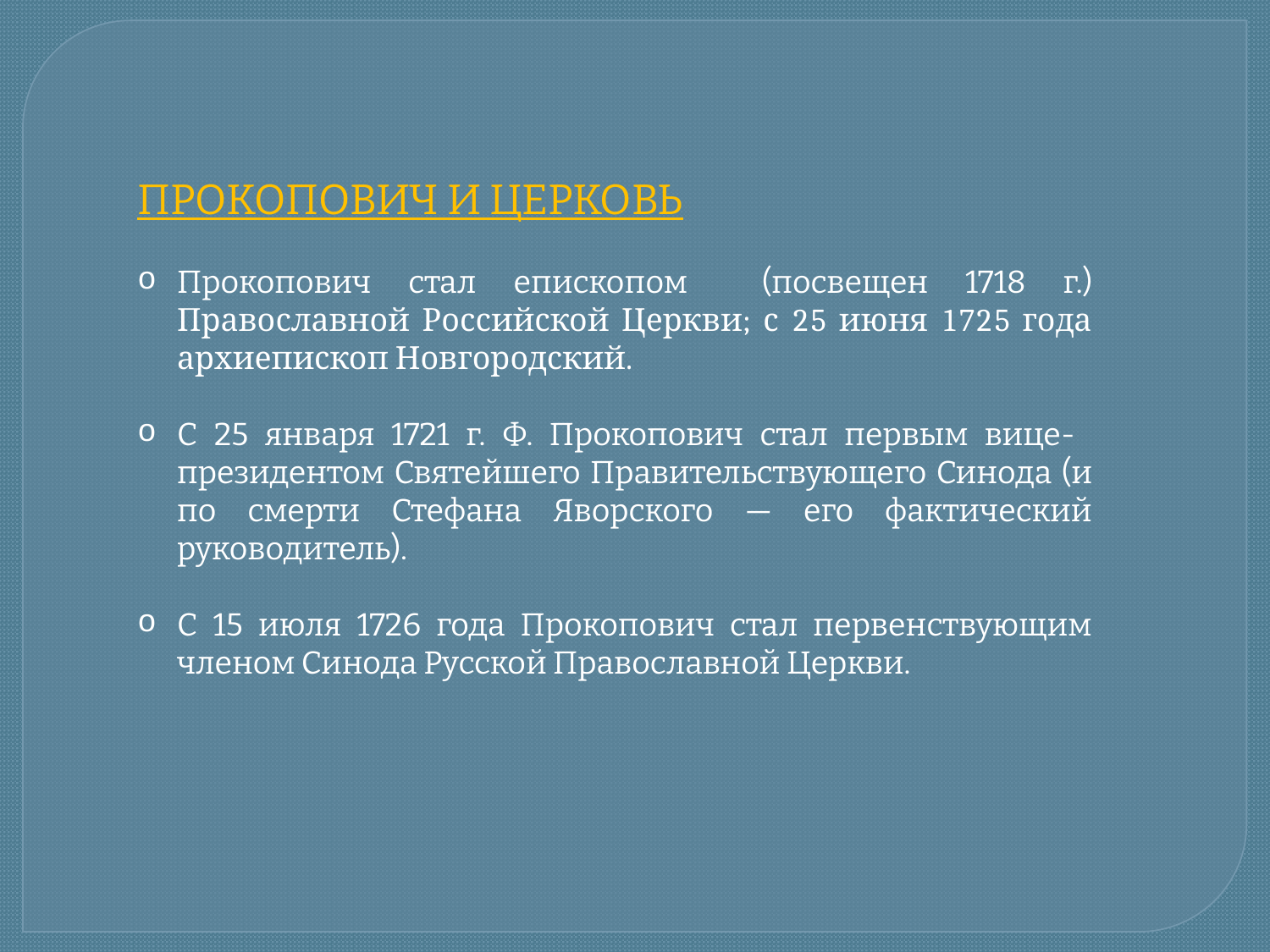

ПРОКОПОВИЧ И ЦЕРКОВЬ

Прокопович стал епископом  (посвещен 1718 г.) Православной Российской Церкви; с 25 июня 1725 года архиепископ Новгородский.

С 25 января 1721 г. Ф. Прокопович стал первым вице-  президентом Святейшего Правительствующего Синода (и по смерти Стефана Яворского — его фактический руководитель).

С 15 июля 1726 года Прокопович стал первенствующим членом Синода Русской Православной Церкви.